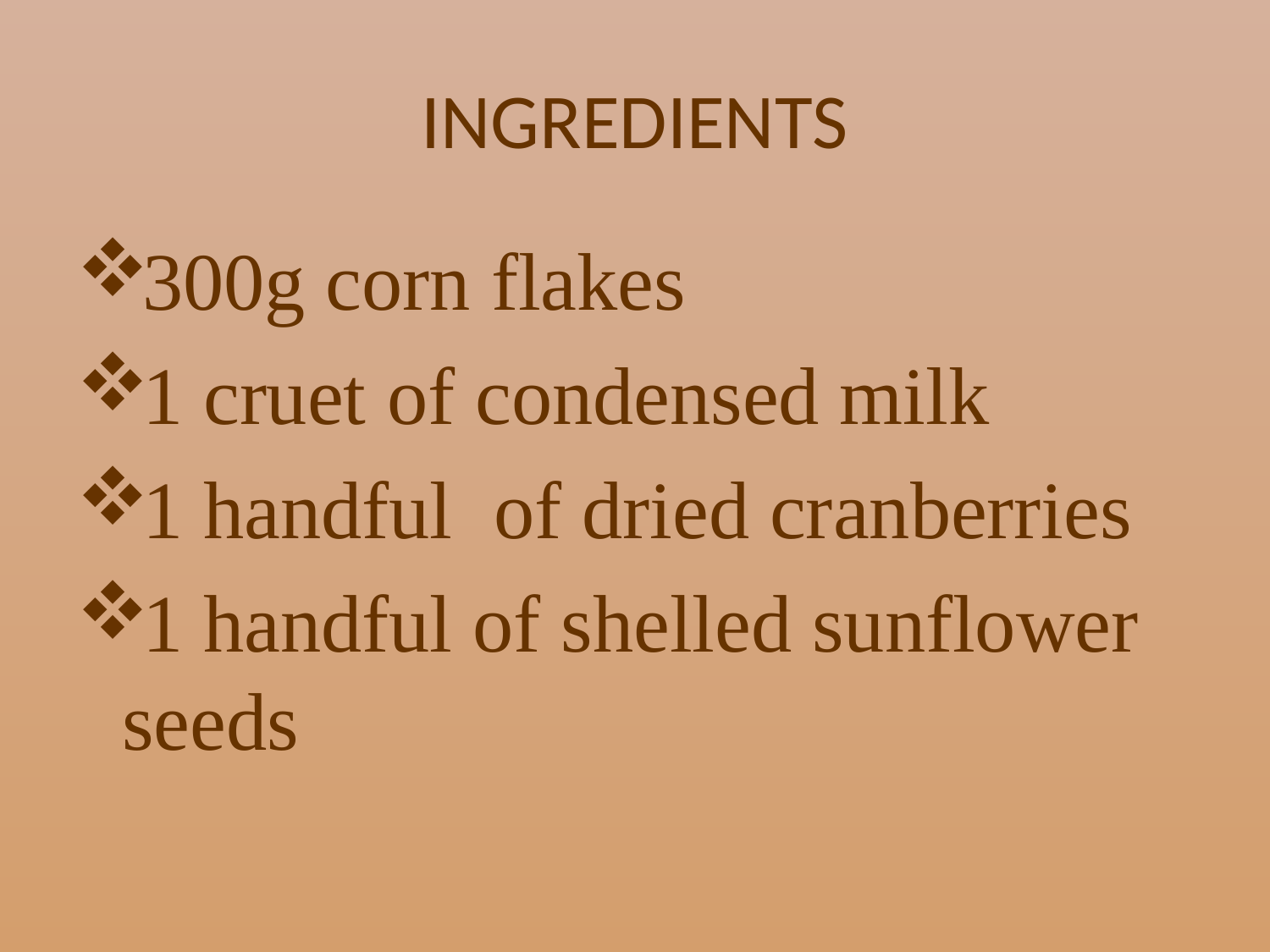

# INGREDIENTS
300g corn flakes
1 cruet of condensed milk
1 handful  of dried cranberries
1 handful of shelled sunflower seeds